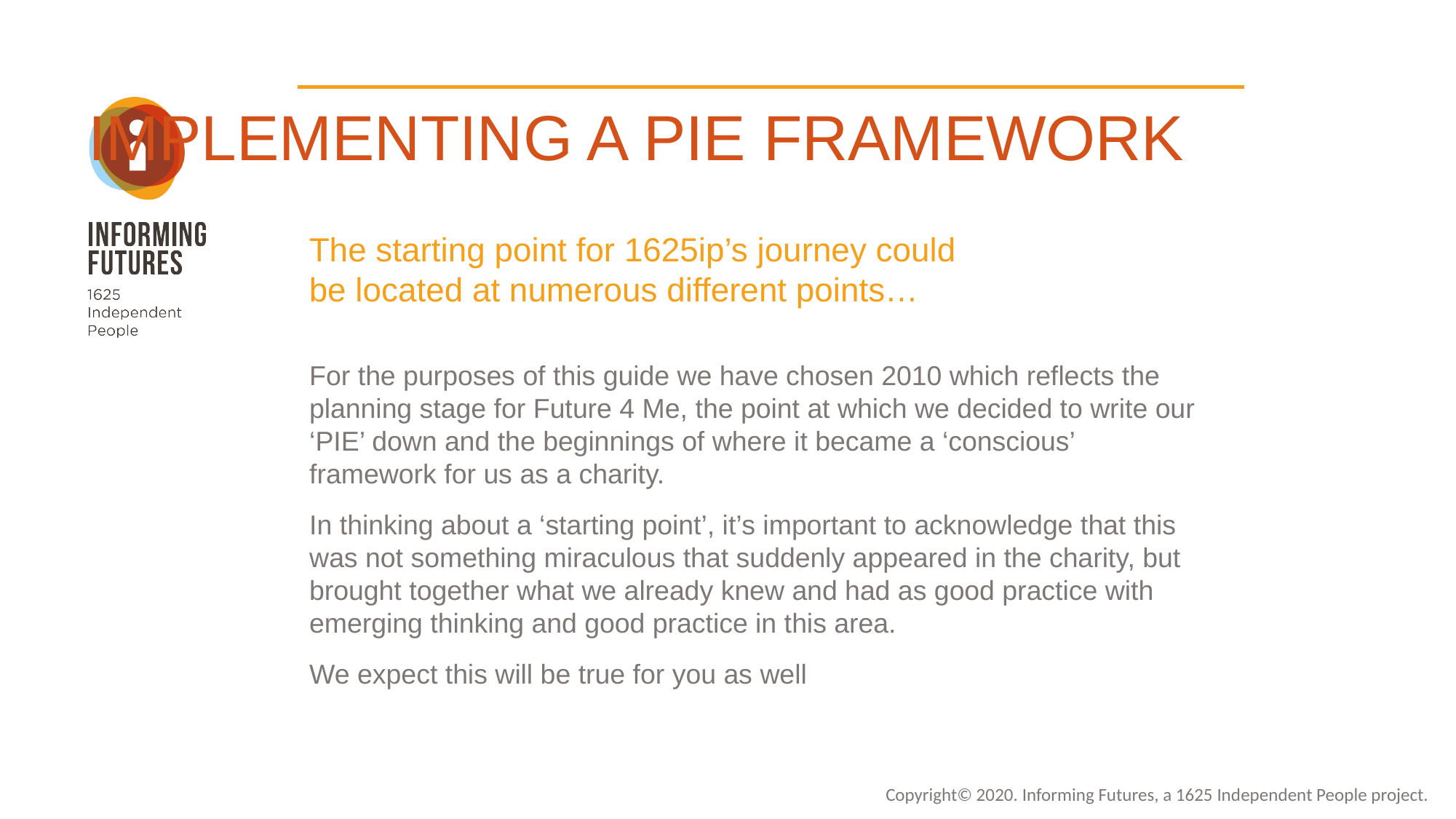

IMPLEMENTING A PIE FRAMEWORK
The starting point for 1625ip’s journey could be located at numerous different points…
For the purposes of this guide we have chosen 2010 which reflects the planning stage for Future 4 Me, the point at which we decided to write our ‘PIE’ down and the beginnings of where it became a ‘conscious’ framework for us as a charity.
In thinking about a ‘starting point’, it’s important to acknowledge that this was not something miraculous that suddenly appeared in the charity, but brought together what we already knew and had as good practice with emerging thinking and good practice in this area.
We expect this will be true for you as well